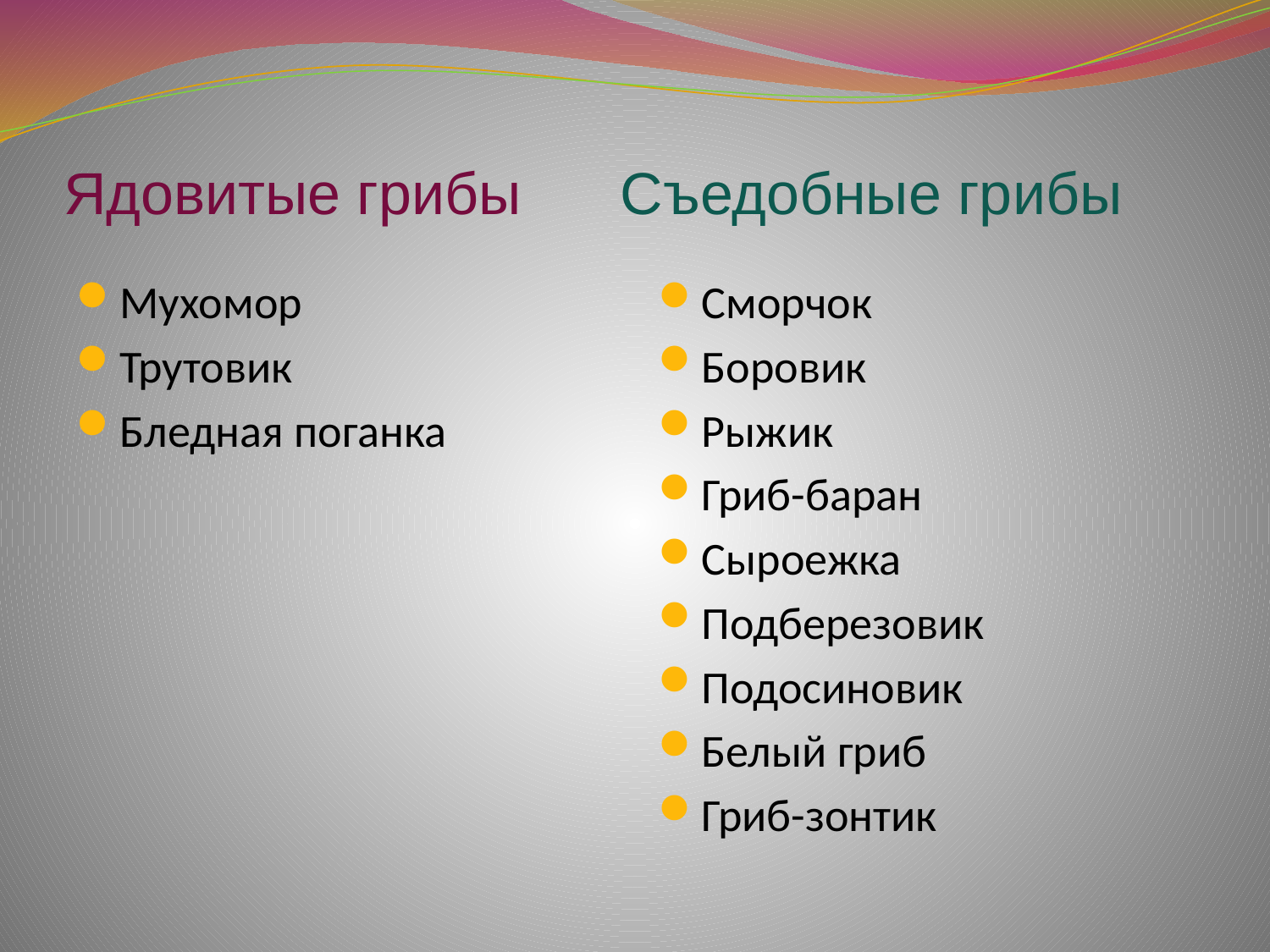

# Ядовитые грибы      Съедобные грибы
Мухомор
Трутовик
Бледная поганка
Сморчок
Боровик
Рыжик
Гриб-баран
Сыроежка
Подберезовик
Подосиновик
Белый гриб
Гриб-зонтик